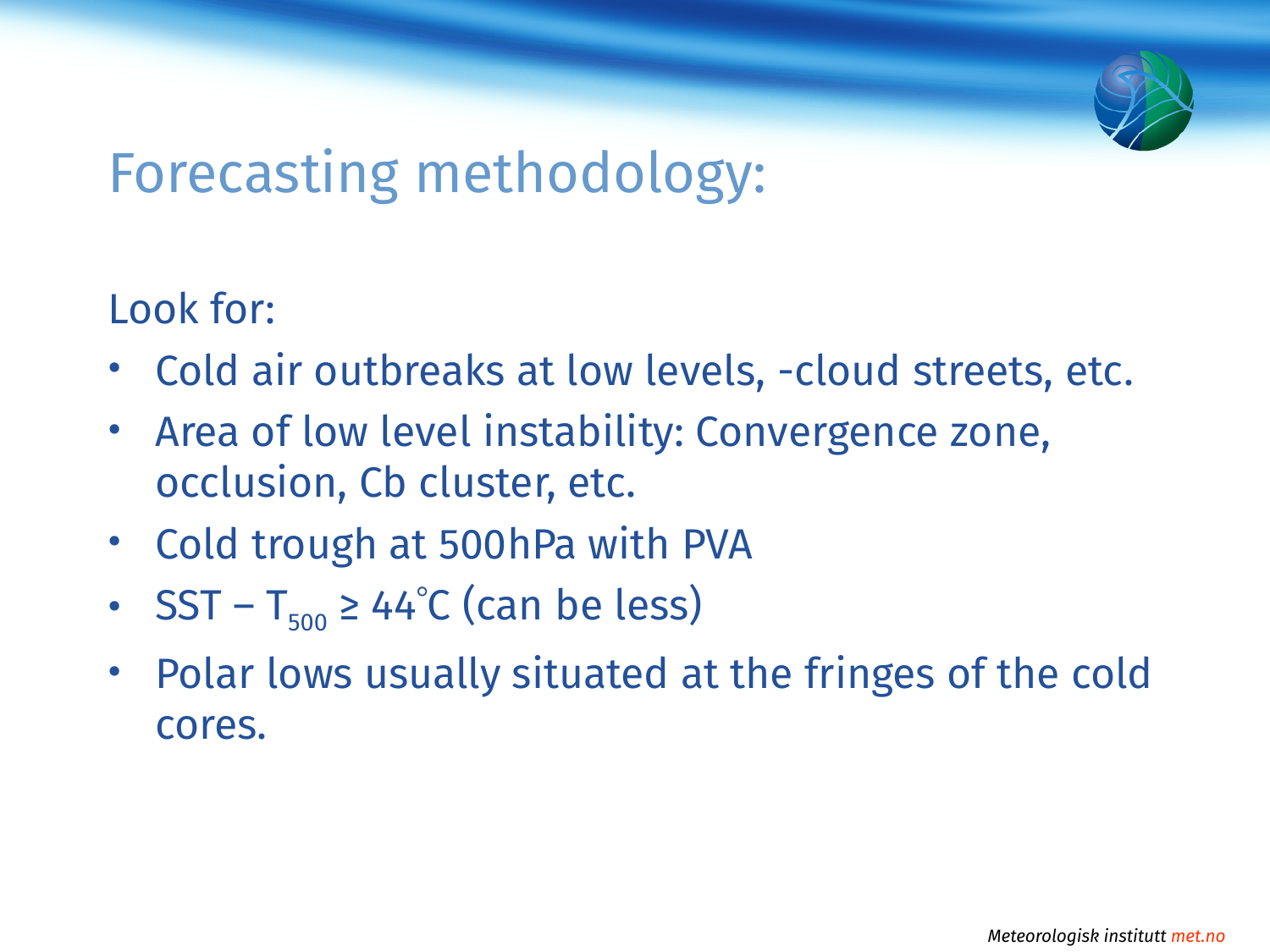

# Forecasting methodology:
Look for:
Cold air outbreaks at low levels, -cloud streets, etc.
Area of low level instability: Convergence zone, occlusion, Cb cluster, etc.
Cold trough at 500hPa with PVA
SST – T500 ≥ 44°C (can be less)
Polar lows usually situated at the fringes of the cold cores.